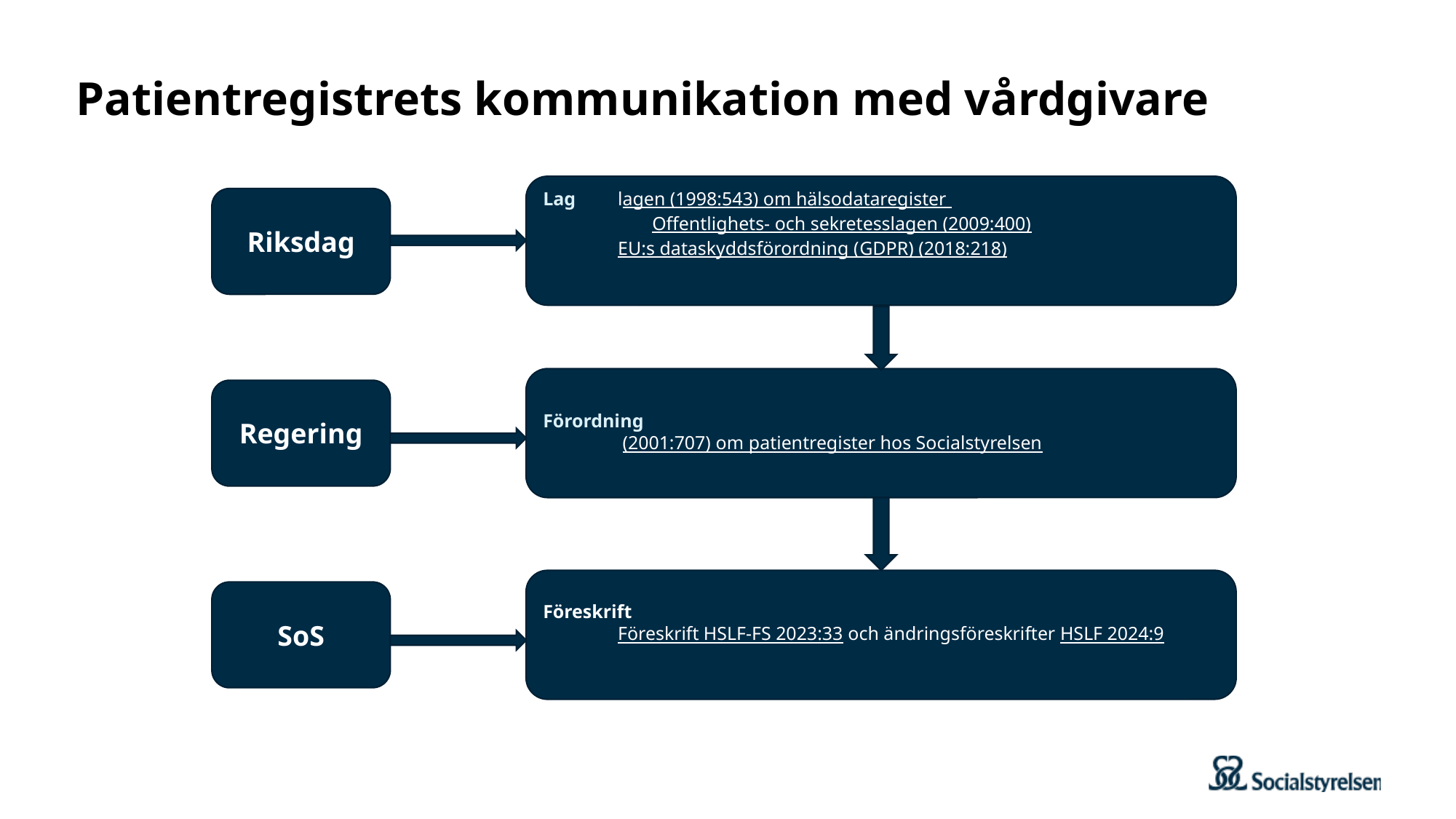

# Patientregistrets kommunikation med vårdgivare
Lag	lagen (1998:543) om hälsodataregister
	Offentlighets- och sekretesslagen (2009:400)
EU:s dataskyddsförordning (GDPR) (2018:218)

Riksdag

Förordning	 (2001:707) om patientregister hos Socialstyrelsen
Regering

Föreskrift
	Föreskrift HSLF-FS 2023:33 och ändringsföreskrifter HSLF 2024:9

SoS